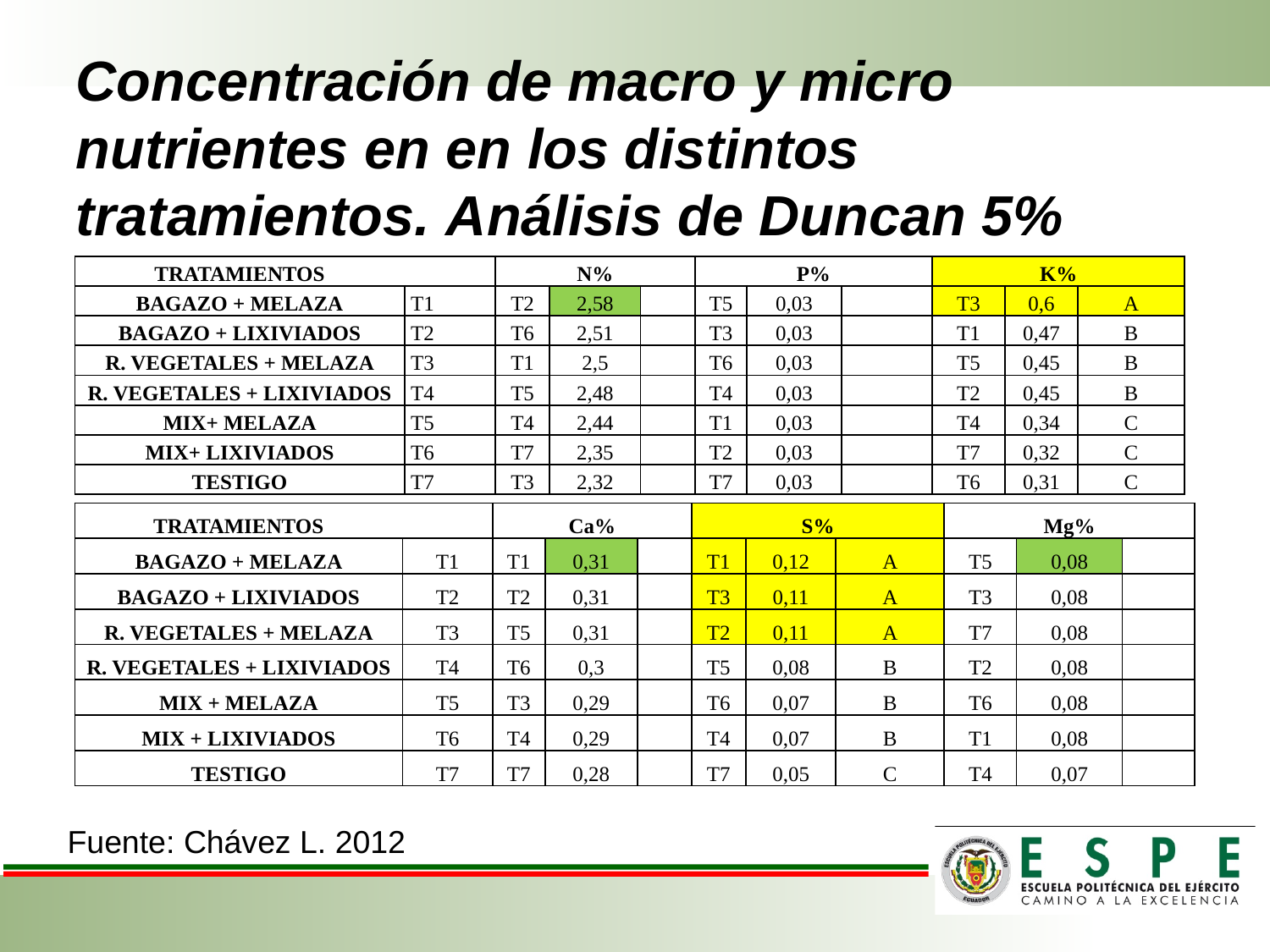

# Concentración de macro y micro nutrientes en en los distintos tratamientos. Análisis de Duncan 5%
| TRATAMIENTOS |  | N% |  |  | P% |  |  | K% |  |  |
| --- | --- | --- | --- | --- | --- | --- | --- | --- | --- | --- |
| BAGAZO + MELAZA | T1 | T2 | 2,58 |  | T5 | 0,03 |  | T3 | 0,6 | A |
| BAGAZO + LIXIVIADOS | T2 | T6 | 2,51 |  | T3 | 0,03 |  | T1 | 0,47 | B |
| R. VEGETALES + MELAZA | T3 | T1 | 2,5 |  | T6 | 0,03 |  | T5 | 0,45 | B |
| R. VEGETALES + LIXIVIADOS | T4 | T5 | 2,48 |  | T4 | 0,03 |  | T2 | 0,45 | B |
| MIX+ MELAZA | T5 | T4 | 2,44 |  | T1 | 0,03 |  | T4 | 0,34 | C |
| MIX+ LIXIVIADOS | T6 | T7 | 2,35 |  | T2 | 0,03 |  | T7 | 0,32 | C |
| TESTIGO | T7 | T3 | 2,32 |  | T7 | 0,03 |  | T6 | 0,31 | C |
| TRATAMIENTOS |  | Ca% |  |  | S% |  |  | Mg% |  |  |
| --- | --- | --- | --- | --- | --- | --- | --- | --- | --- | --- |
| BAGAZO + MELAZA | T1 | T1 | 0,31 |  | T1 | 0,12 | A | T5 | 0,08 |  |
| BAGAZO + LIXIVIADOS | T2 | T2 | 0,31 |  | T3 | 0,11 | A | T3 | 0,08 |  |
| R. VEGETALES + MELAZA | T3 | T5 | 0,31 |  | T2 | 0,11 | A | T7 | 0,08 |  |
| R. VEGETALES + LIXIVIADOS | T4 | T6 | 0,3 |  | T5 | 0,08 | B | T2 | 0,08 |  |
| MIX + MELAZA | T5 | T3 | 0,29 |  | T6 | 0,07 | B | T6 | 0,08 |  |
| MIX + LIXIVIADOS | T6 | T4 | 0,29 |  | T4 | 0,07 | B | T1 | 0,08 |  |
| TESTIGO | T7 | T7 | 0,28 |  | T7 | 0,05 | C | T4 | 0,07 |  |
Fuente: Chávez L. 2012